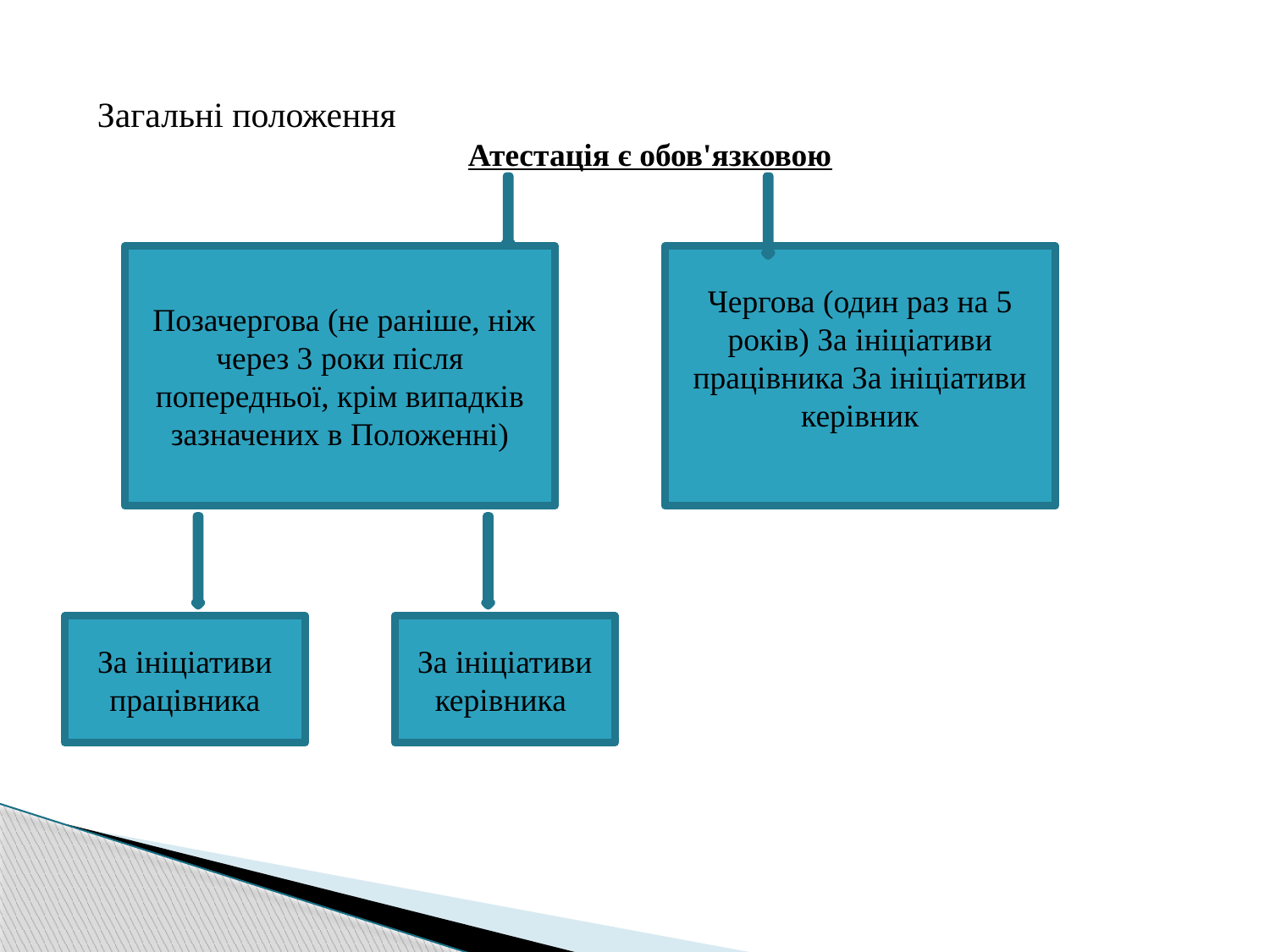

Загальні положення
Атестація є обов'язковою

 Позачергова (не раніше, ніж через 3 роки після попередньої, крім випадків зазначених в Положенні)
Чергова (один раз на 5 років) За ініціативи працівника За ініціативи керівник

За ініціативи працівника
За ініціативи керівника